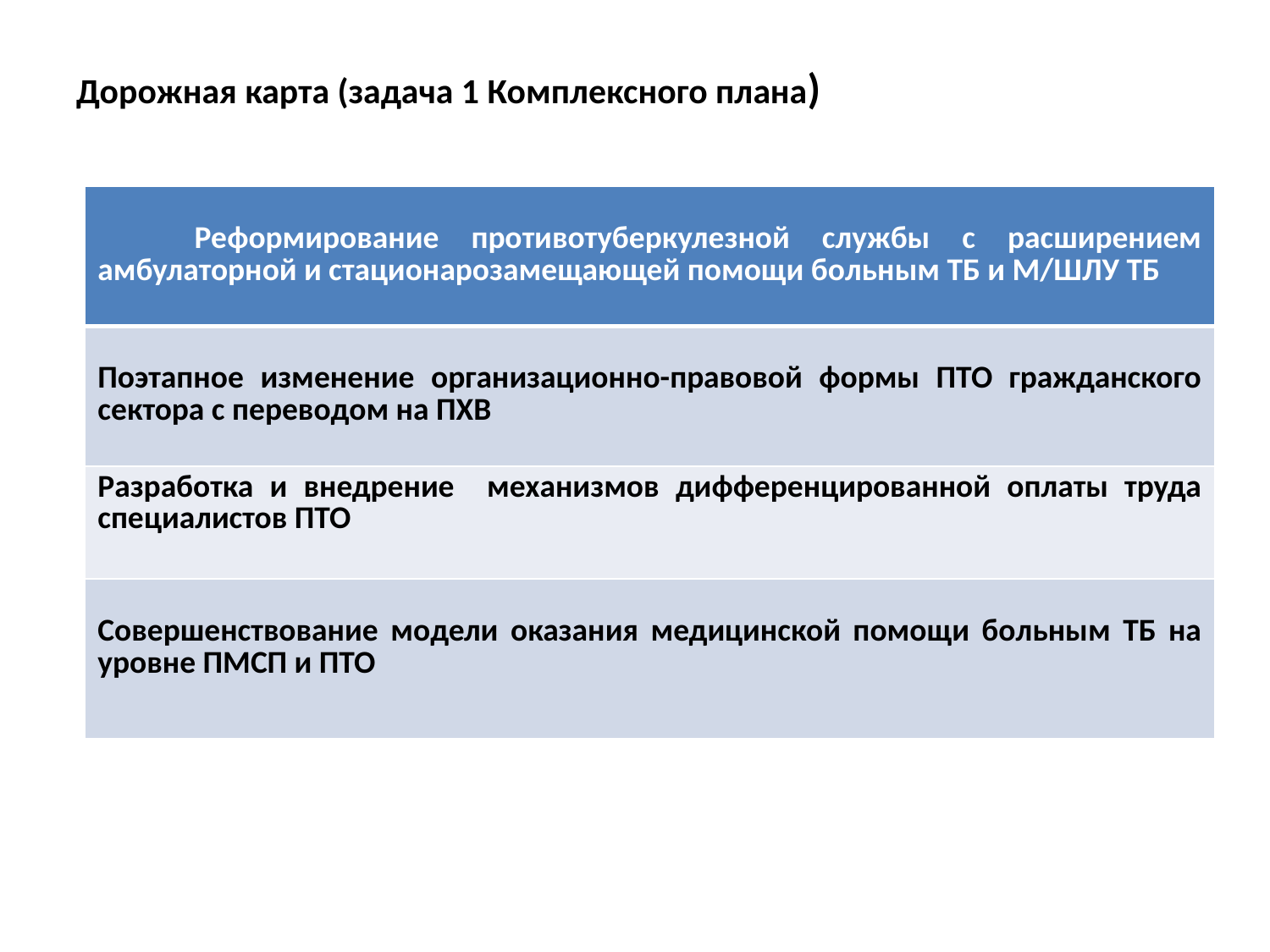

# Дорожная карта (задача 1 Комплексного плана)
| Реформирование противотуберкулезной службы с расширением амбулаторной и стационарозамещающей помощи больным ТБ и М/ШЛУ ТБ |
| --- |
| Поэтапное изменение организационно-правовой формы ПТО гражданского сектора с переводом на ПХВ |
| Разработка и внедрение механизмов дифференцированной оплаты труда специалистов ПТО |
| Совершенствование модели оказания медицинской помощи больным ТБ на уровне ПМСП и ПТО |